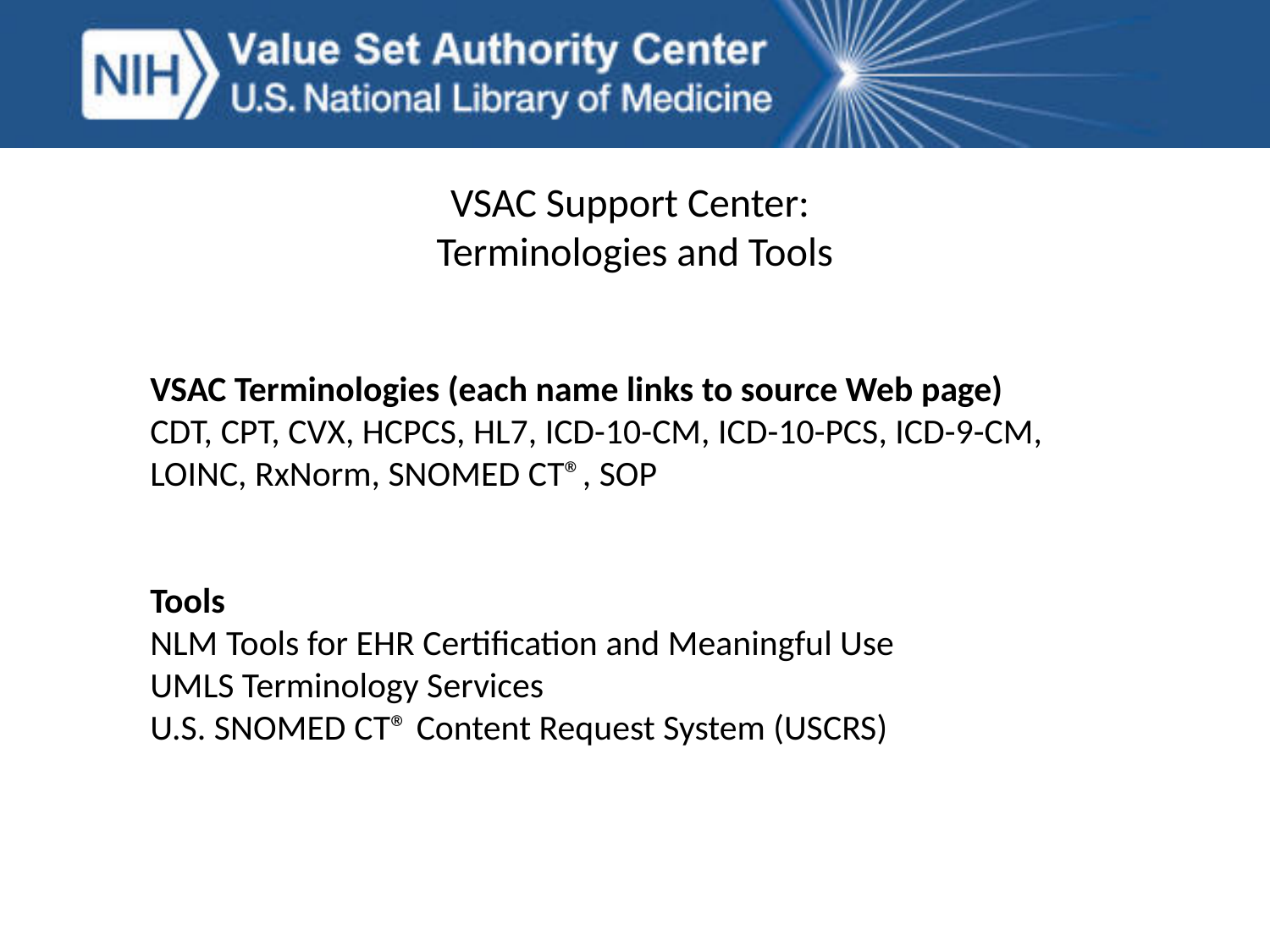

VSAC Support Center:
Terminologies and Tools
VSAC Terminologies (each name links to source Web page)
CDT, CPT, CVX, HCPCS, HL7, ICD-10-CM, ICD-10-PCS, ICD-9-CM, LOINC, RxNorm, SNOMED CT®, SOP

Tools
NLM Tools for EHR Certification and Meaningful Use
UMLS Terminology Services
U.S. SNOMED CT® Content Request System (USCRS)